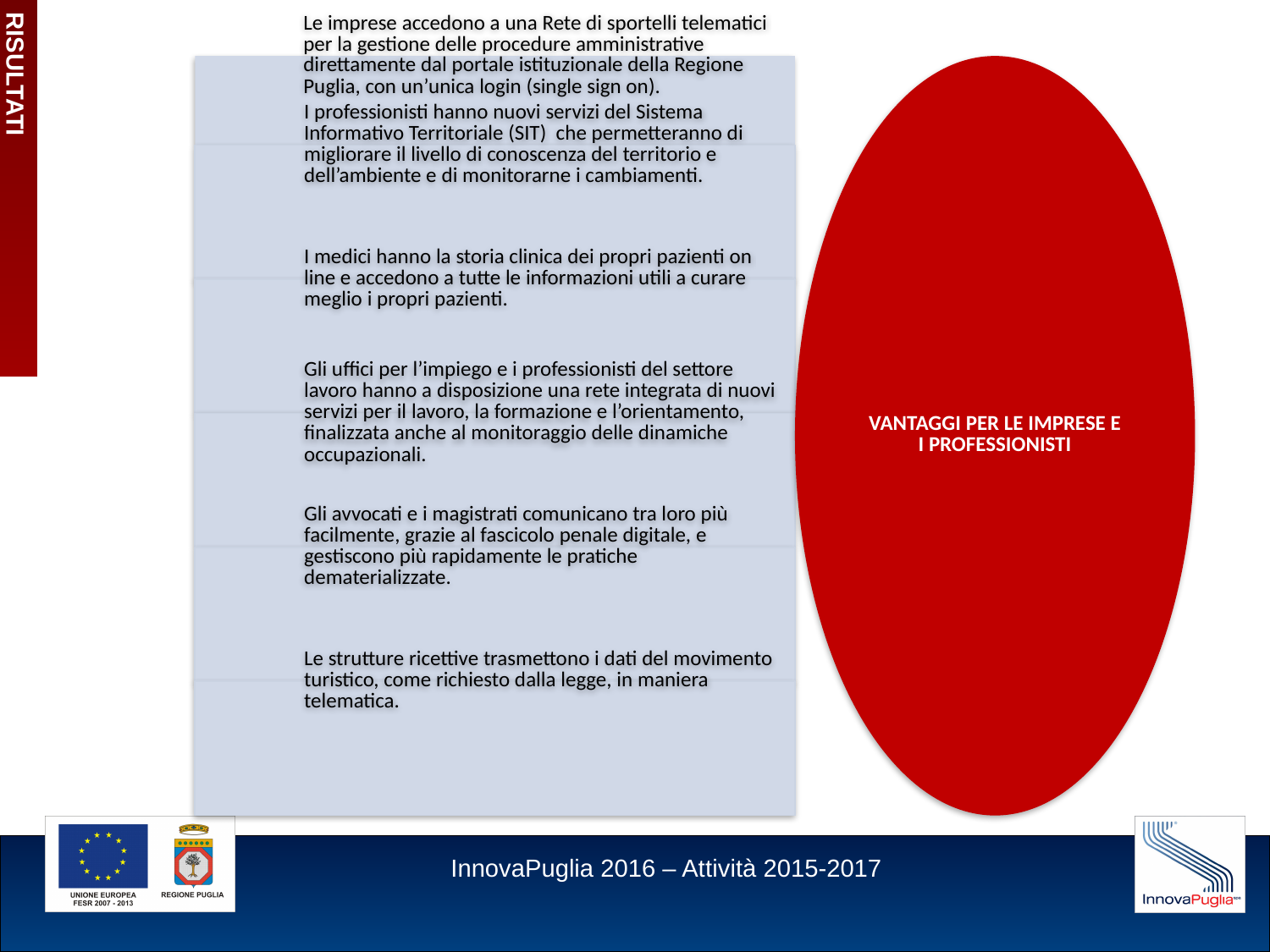

RISULTATI
VANTAGGI PER LE IMPRESE E I PROFESSIONISTI
I professionisti hanno nuovi servizi del Sistema Informativo Territoriale (SIT)  che permetteranno di migliorare il livello di conoscenza del territorio e dell’ambiente e di monitorarne i cambiamenti.
I medici hanno la storia clinica dei propri pazienti on line e accedono a tutte le informazioni utili a curare meglio i propri pazienti.
Gli uffici per l’impiego e i professionisti del settore lavoro hanno a disposizione una rete integrata di nuovi servizi per il lavoro, la formazione e l’orientamento, finalizzata anche al monitoraggio delle dinamiche occupazionali.
Gli avvocati e i magistrati comunicano tra loro più facilmente, grazie al fascicolo penale digitale, e gestiscono più rapidamente le pratiche dematerializzate.
Le strutture ricettive trasmettono i dati del movimento turistico, come richiesto dalla legge, in maniera telematica.
Le imprese accedono a una Rete di sportelli telematici per la gestione delle procedure amministrative direttamente dal portale istituzionale della Regione Puglia, con un’unica login (single sign on).